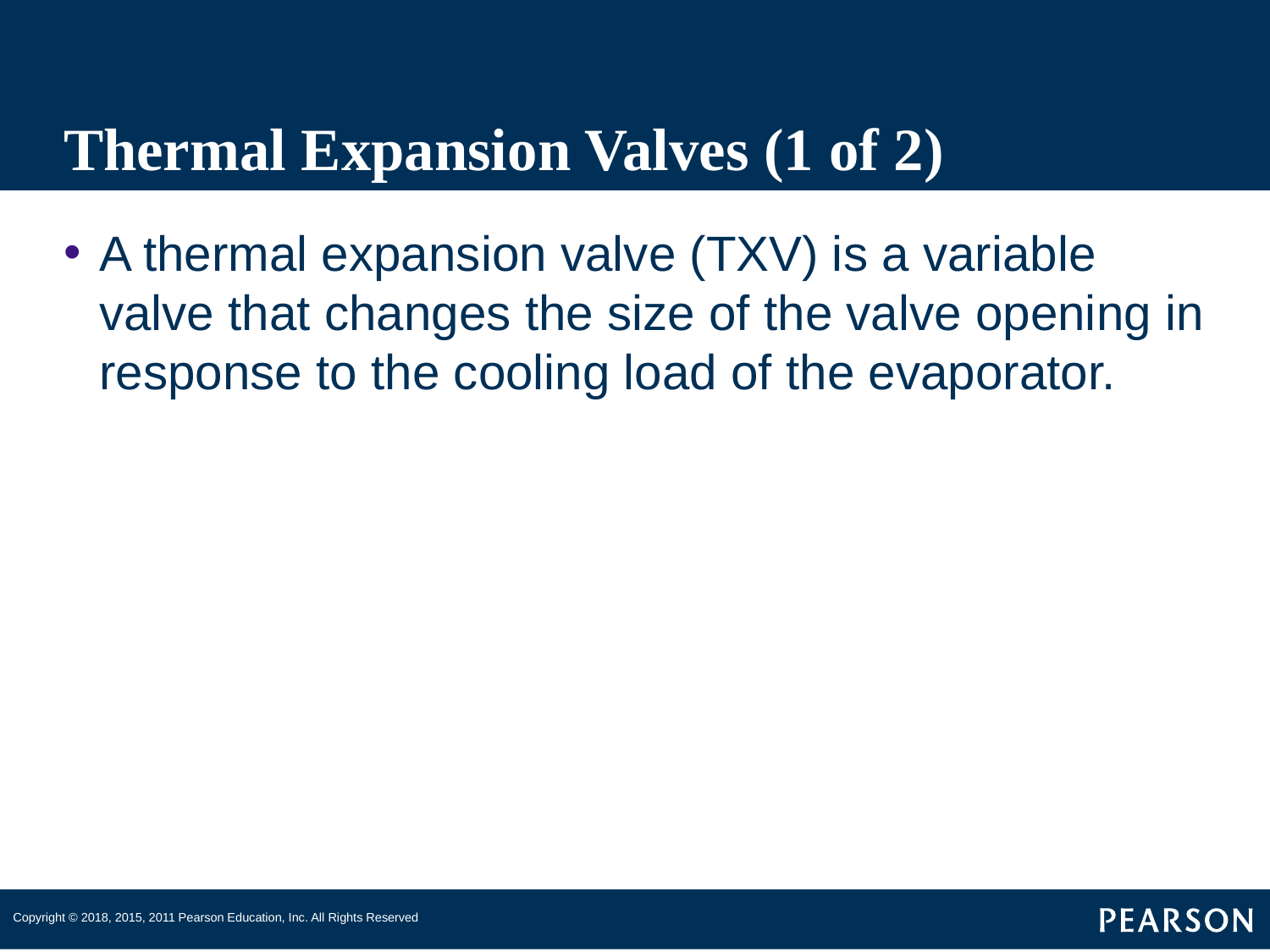

# Thermal Expansion Valves (1 of 2)
A thermal expansion valve (TXV) is a variable valve that changes the size of the valve opening in response to the cooling load of the evaporator.